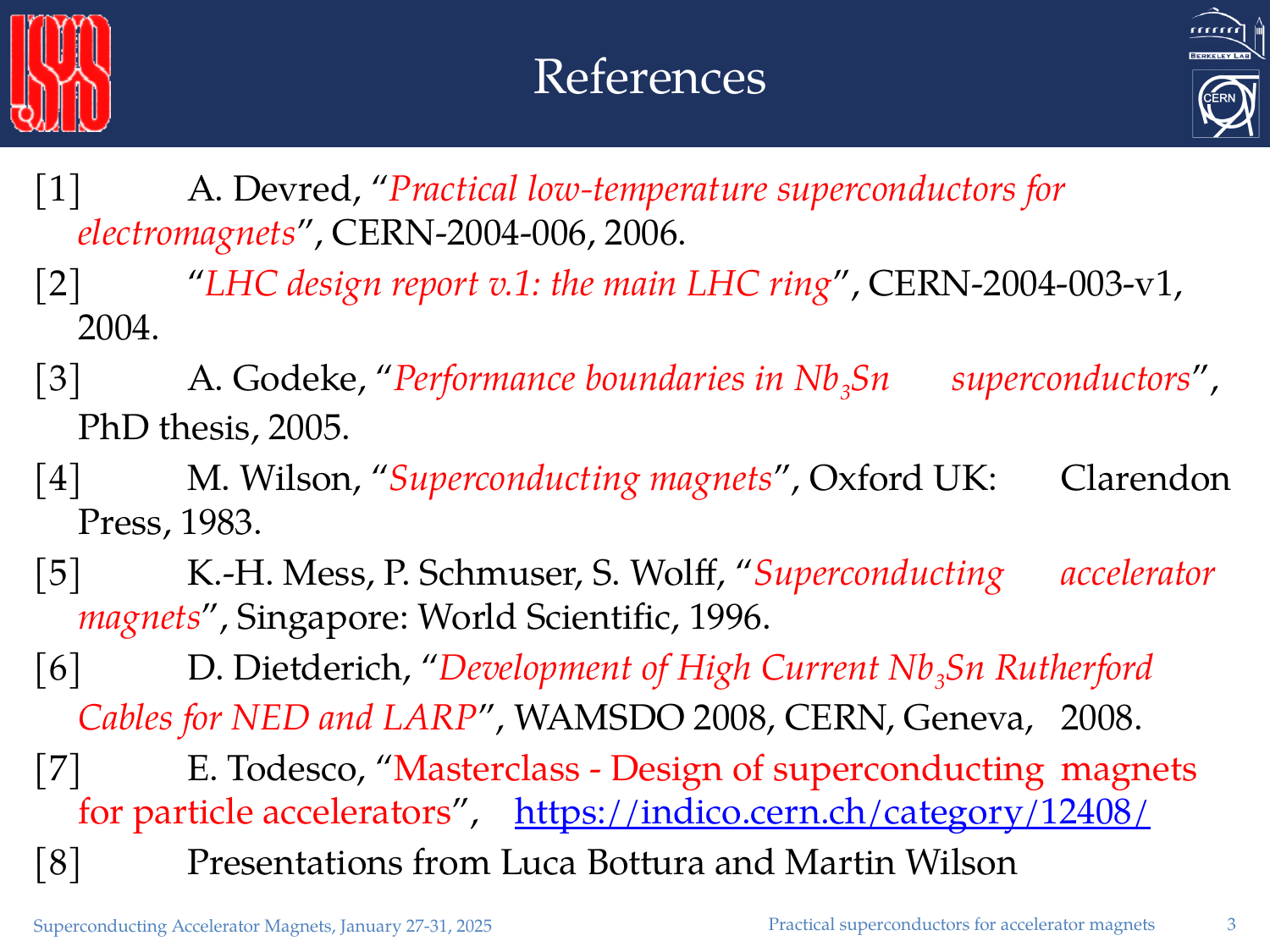

# References
[1]		A. Devred, “Practical low-temperature superconductors for 	electromagnets”, CERN-2004-006, 2006.
[2]		“LHC design report v.1: the main LHC ring”, CERN-2004-003-v1, 	2004.
[3]		A. Godeke, “Performance boundaries in Nb3Sn 	superconductors”, PhD thesis, 2005.
[4] 	M. Wilson, “Superconducting magnets”, Oxford UK: 	Clarendon 	Press, 1983.
[5] 	K.-H. Mess, P. Schmuser, S. Wolff, “Superconducting 	accelerator magnets”, Singapore: World Scientific, 1996.
[6]		D. Dietderich, “Development of High Current Nb3Sn Rutherford 	Cables for NED and LARP”, WAMSDO 2008, CERN, Geneva, 	2008.
[7]		E. Todesco, “Masterclass - Design of superconducting 	magnets for particle accelerators”, 	https://indico.cern.ch/category/12408/
[8]		Presentations from Luca Bottura and Martin Wilson

Practical superconductors for accelerator magnets
3
Superconducting Accelerator Magnets, January 27-31, 2025